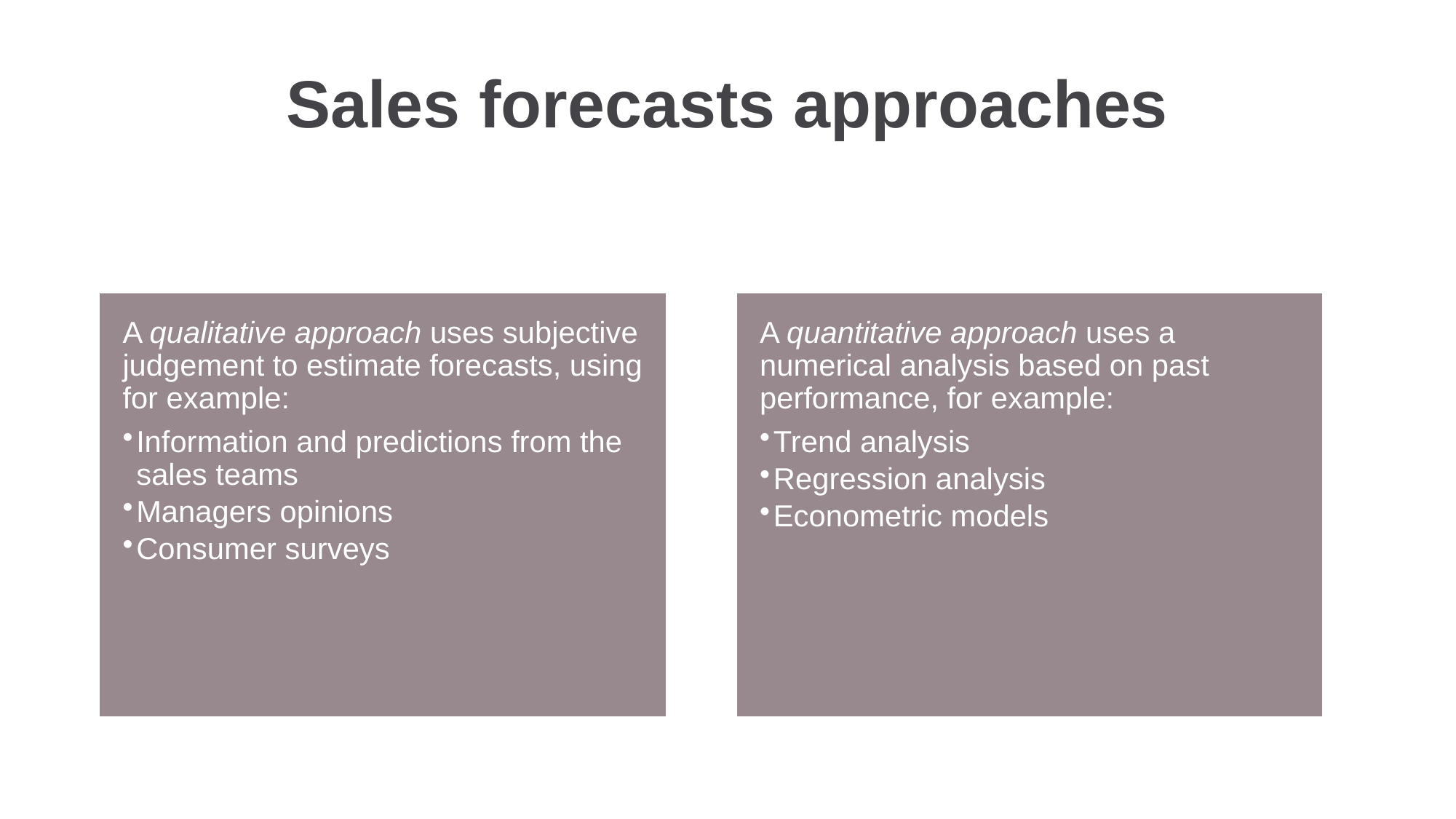

Sales forecasts approaches
A qualitative approach uses subjective judgement to estimate forecasts, using for example:
Information and predictions from the sales teams
Managers opinions
Consumer surveys
A quantitative approach uses a numerical analysis based on past performance, for example:
Trend analysis
Regression analysis
Econometric models